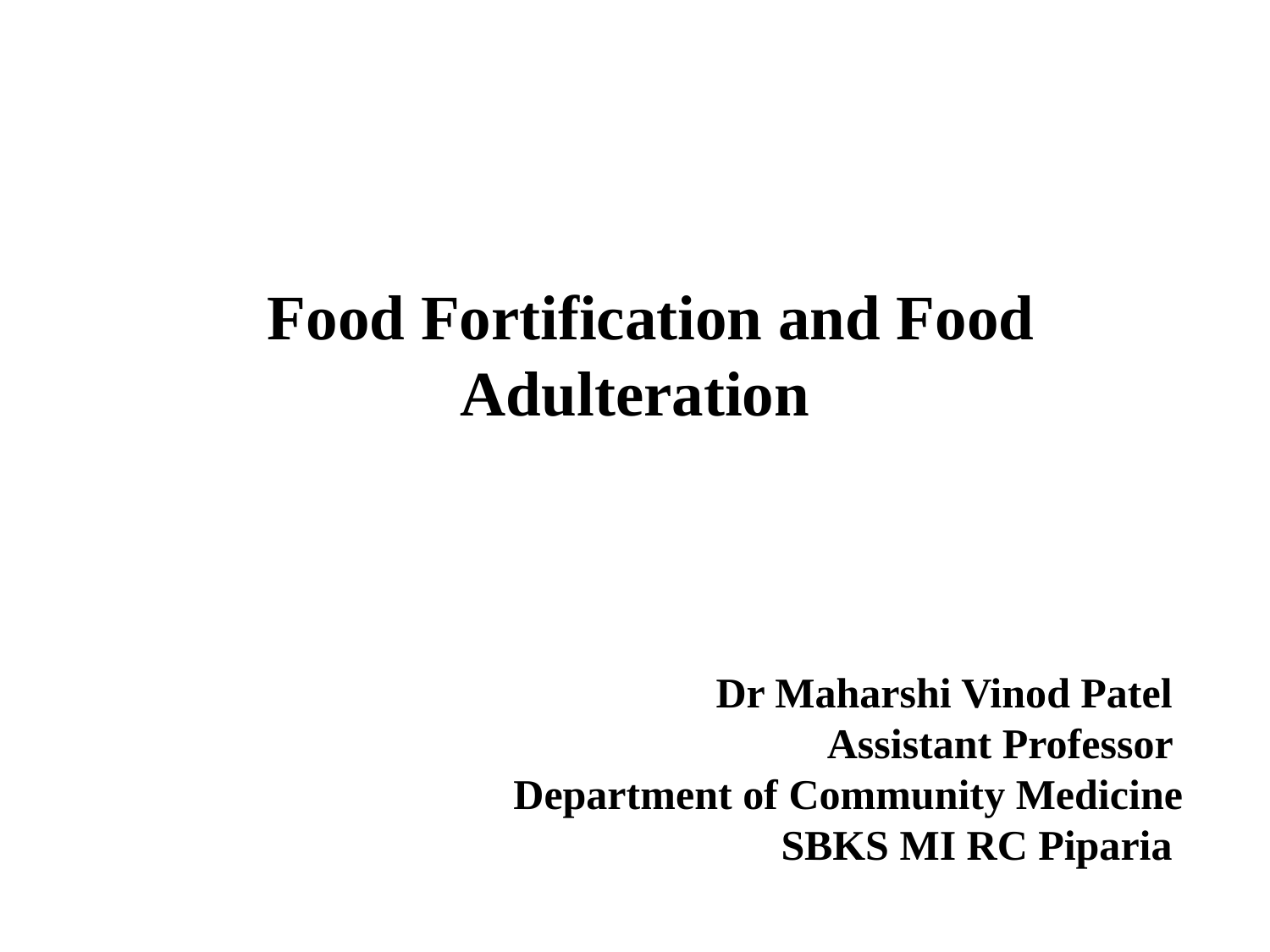

Food Fortification and Food Adulteration

Dr Maharshi Vinod Patel
Assistant Professor
Department of Community Medicine
SBKS MI RC Piparia

#